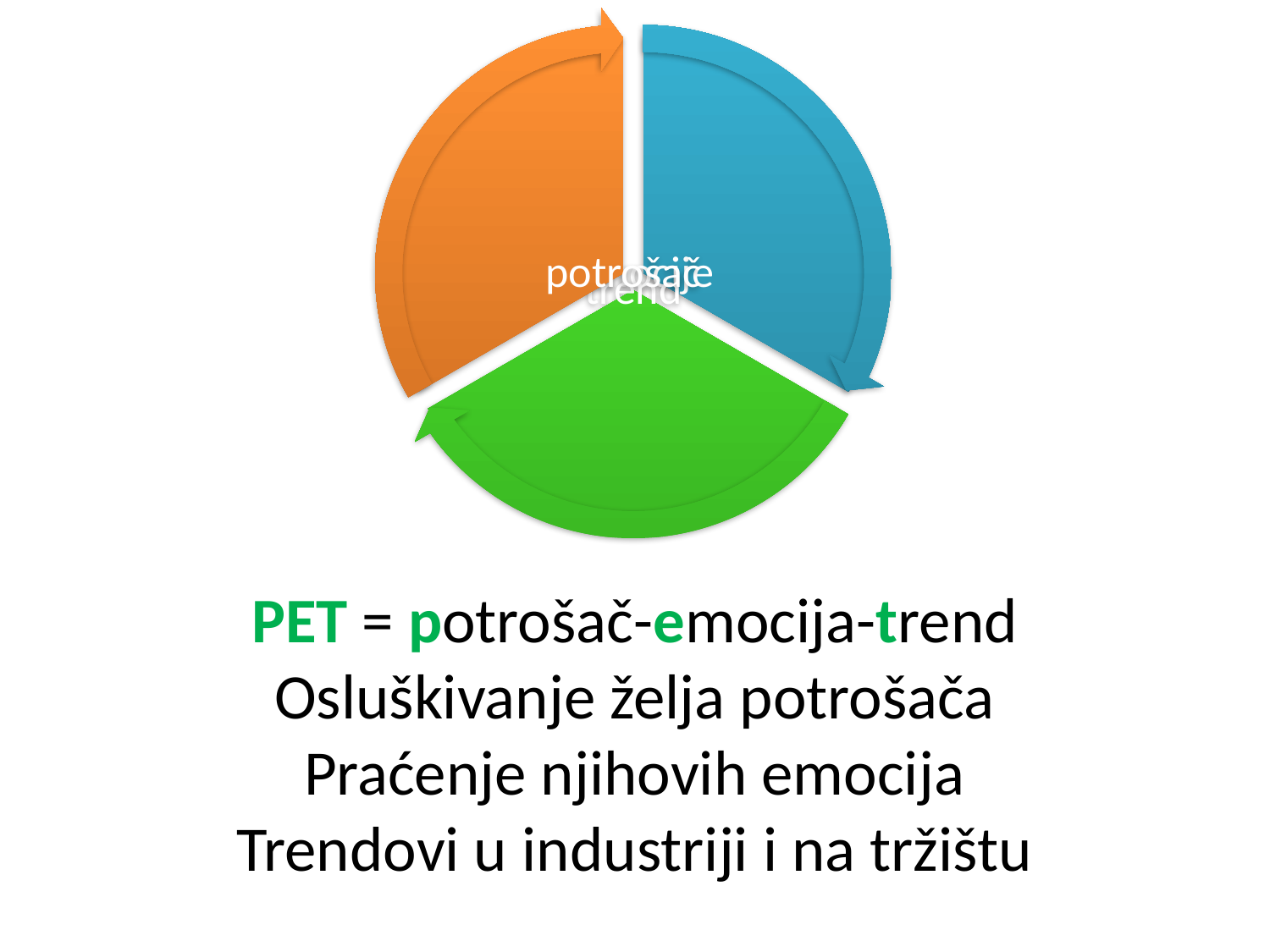

emocije
trend
potrošač
# PET = potrošač-emocija-trend Osluškivanje želja potrošača Praćenje njihovih emocija Trendovi u industriji i na tržištu